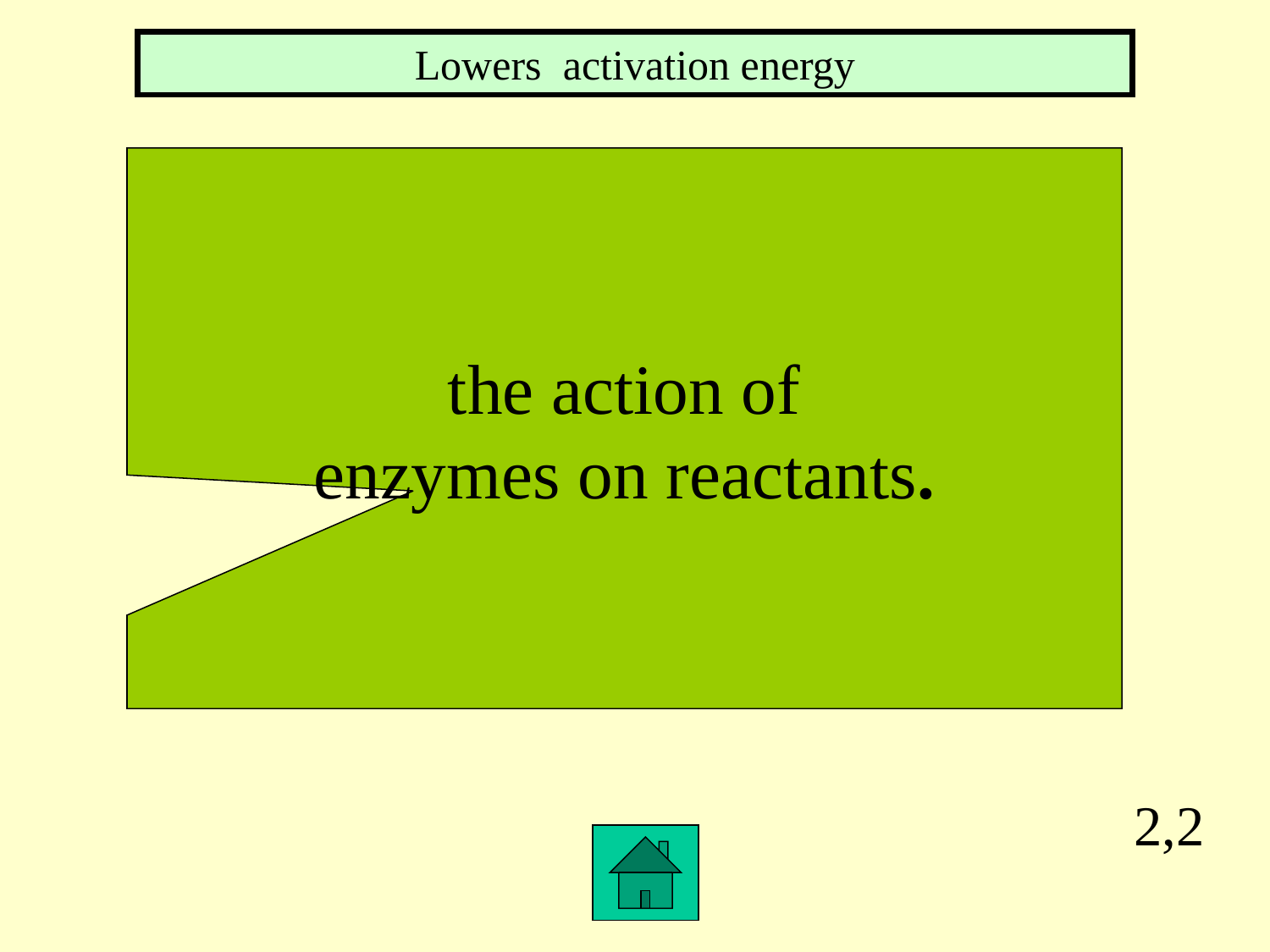

Lowers  activation energy
the action of
 enzymes on reactants.
2,2